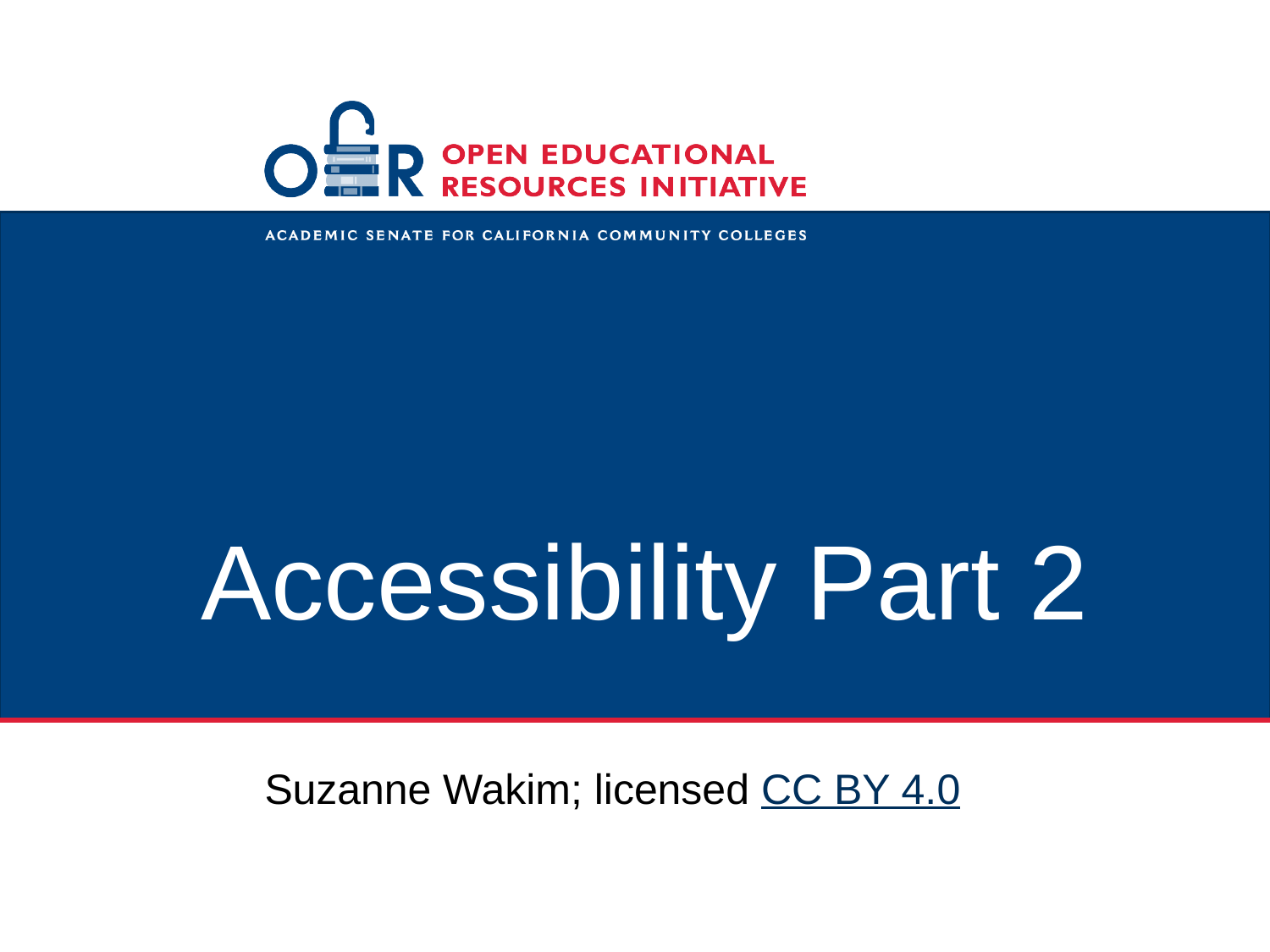

# Accessibility Part 2
Suzanne Wakim; licensed CC BY 4.0